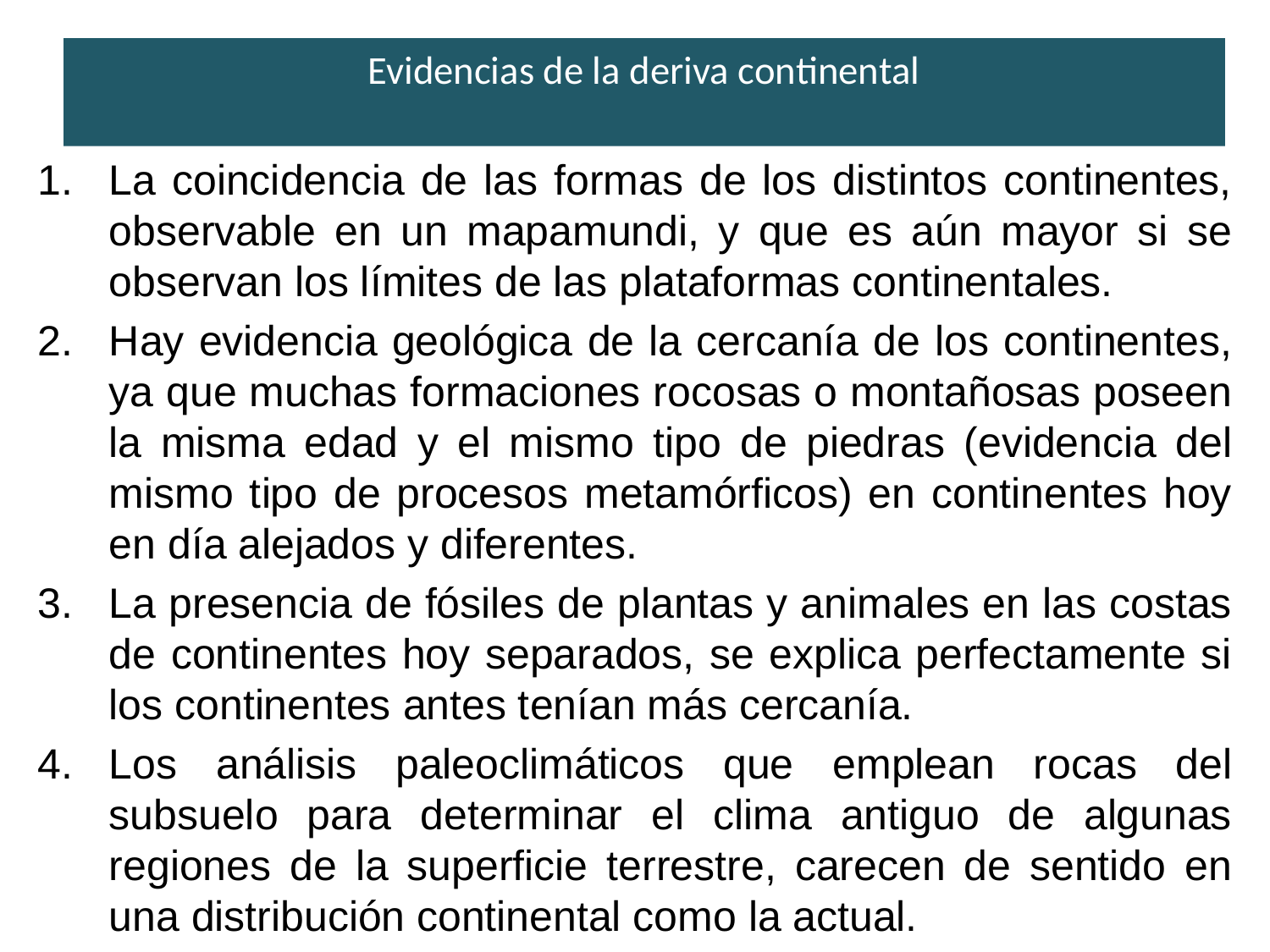

# Evidencias de la deriva continental
La coincidencia de las formas de los distintos continentes, observable en un mapamundi, y que es aún mayor si se observan los límites de las plataformas continentales.
Hay evidencia geológica de la cercanía de los continentes, ya que muchas formaciones rocosas o montañosas poseen la misma edad y el mismo tipo de piedras (evidencia del mismo tipo de procesos metamórficos) en continentes hoy en día alejados y diferentes.
La presencia de fósiles de plantas y animales en las costas de continentes hoy separados, se explica perfectamente si los continentes antes tenían más cercanía.
Los análisis paleoclimáticos que emplean rocas del subsuelo para determinar el clima antiguo de algunas regiones de la superficie terrestre, carecen de sentido en una distribución continental como la actual.